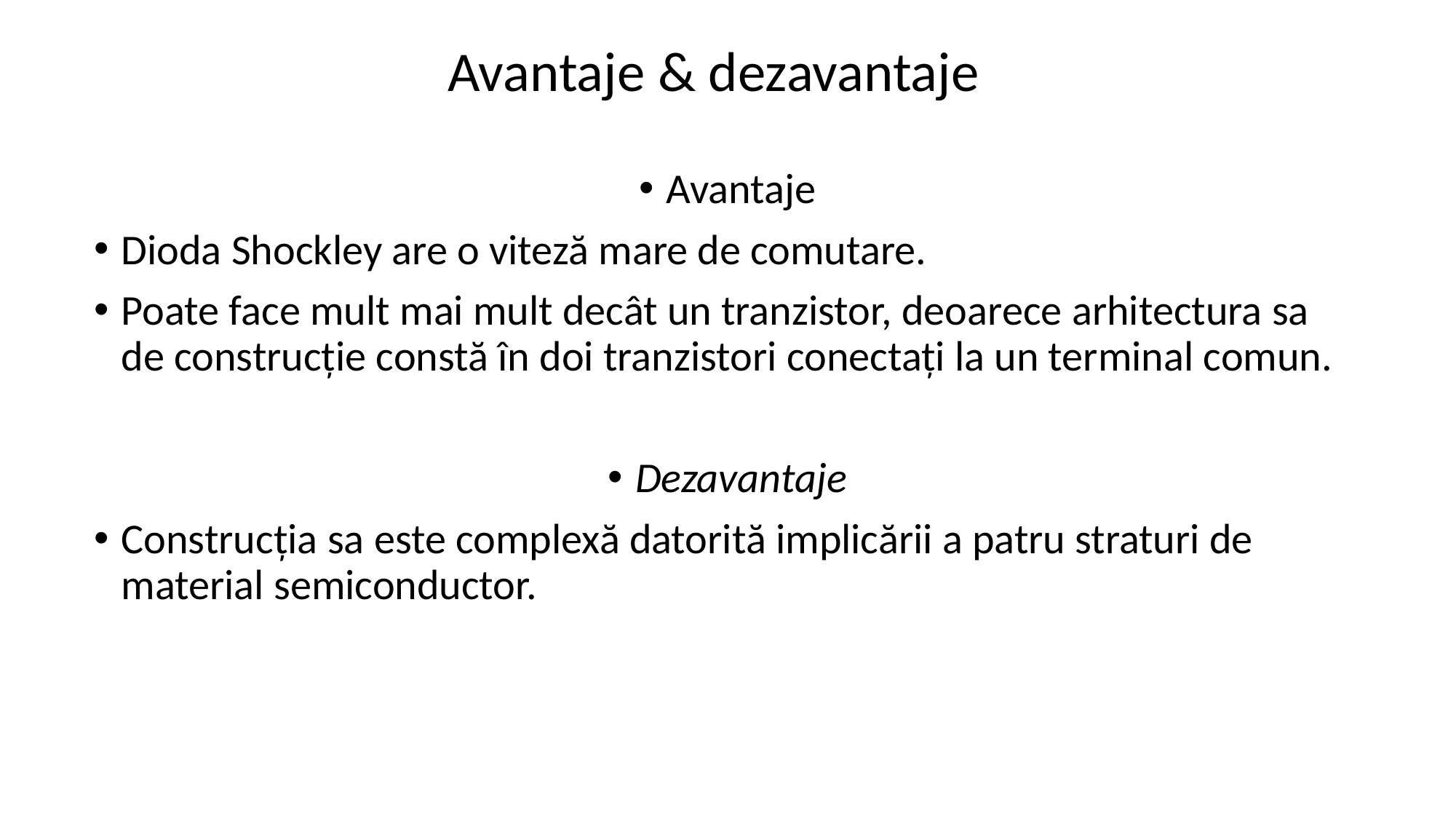

# Avantaje & dezavantaje
Avantaje
Dioda Shockley are o viteză mare de comutare.
Poate face mult mai mult decât un tranzistor, deoarece arhitectura sa de construcție constă în doi tranzistori conectați la un terminal comun.

Dezavantaje
Construcția sa este complexă datorită implicării a patru straturi de material semiconductor.